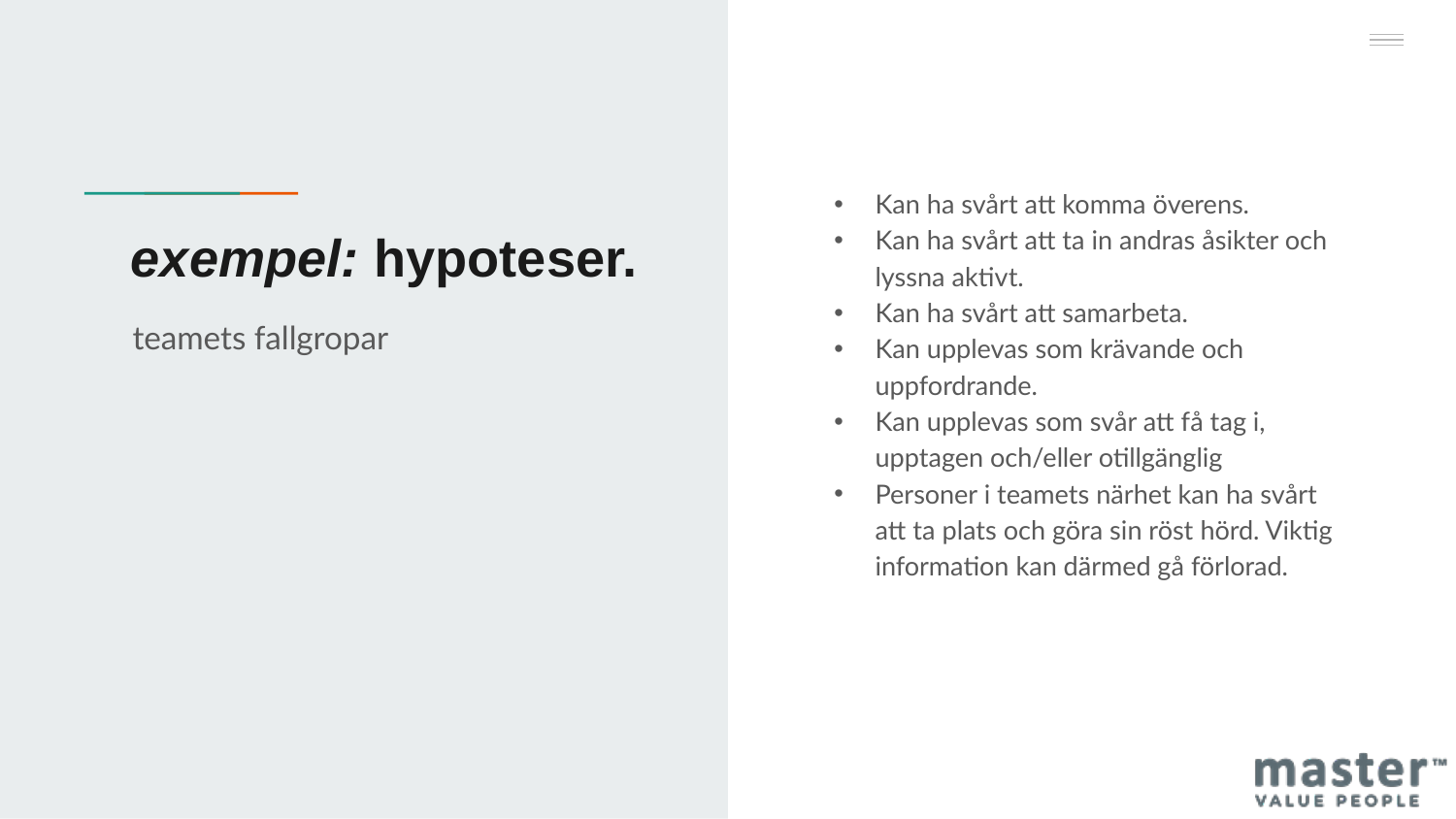

Kan ha svårt att komma överens.
Kan ha svårt att ta in andras åsikter och lyssna aktivt.
Kan ha svårt att samarbeta.
Kan upplevas som krävande och uppfordrande.
Kan upplevas som svår att få tag i, upptagen och/eller otillgänglig
Personer i teamets närhet kan ha svårt att ta plats och göra sin röst hörd. Viktig information kan därmed gå förlorad.
# exempel: hypoteser.
teamets fallgropar